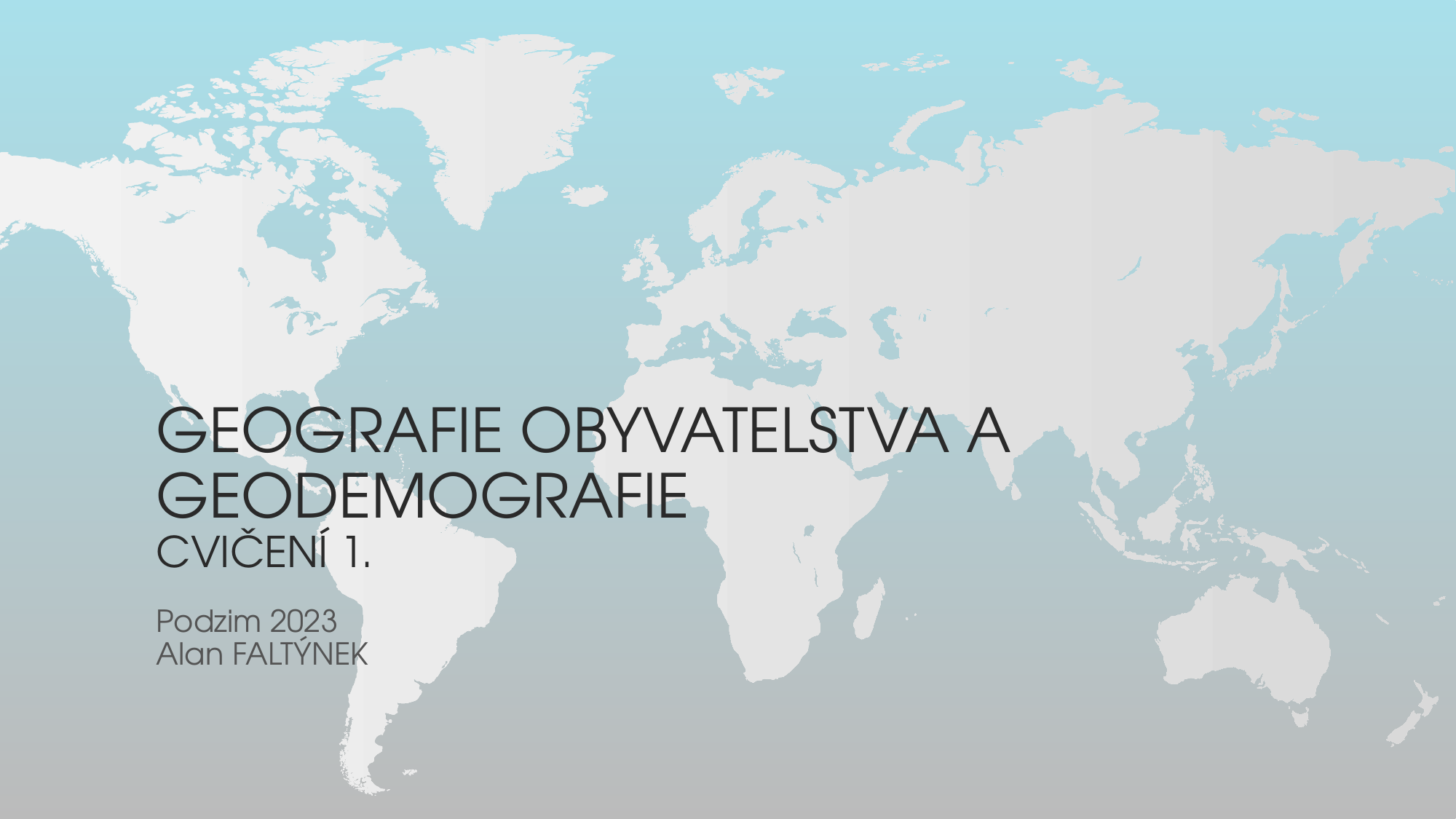

# Geografie obyvatelstva a geodemografie Cvičení 1.
Podzim 2023
Alan FALTÝNEK